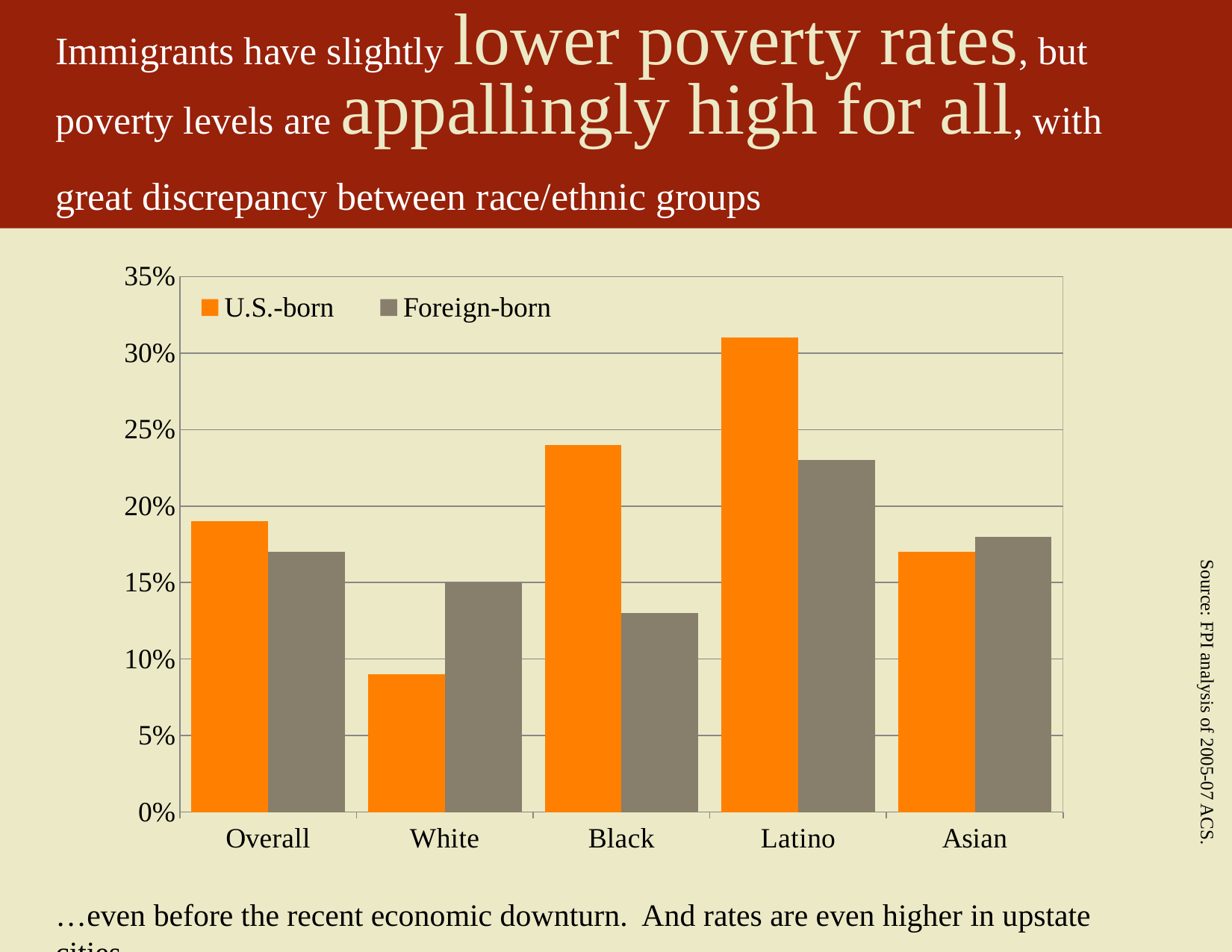

Immigrants have slightly lower poverty rates, but poverty levels are appallingly high for all, with great discrepancy between race/ethnic groups

### Chart

| Category | U.S.-born | Foreign-born |
|---|---|---|
| Overall | 0.19 | 0.17 |
| White | 0.09000000000000002 | 0.15000000000000005 |
| Black | 0.24000000000000005 | 0.13 |
| Latino | 0.3100000000000001 | 0.23 |
| Asian | 0.17 | 0.18000000000000005 |
Source: FPI analysis of 2005-07 ACS.
…even before the recent economic downturn.  And rates are even higher in upstate cities.